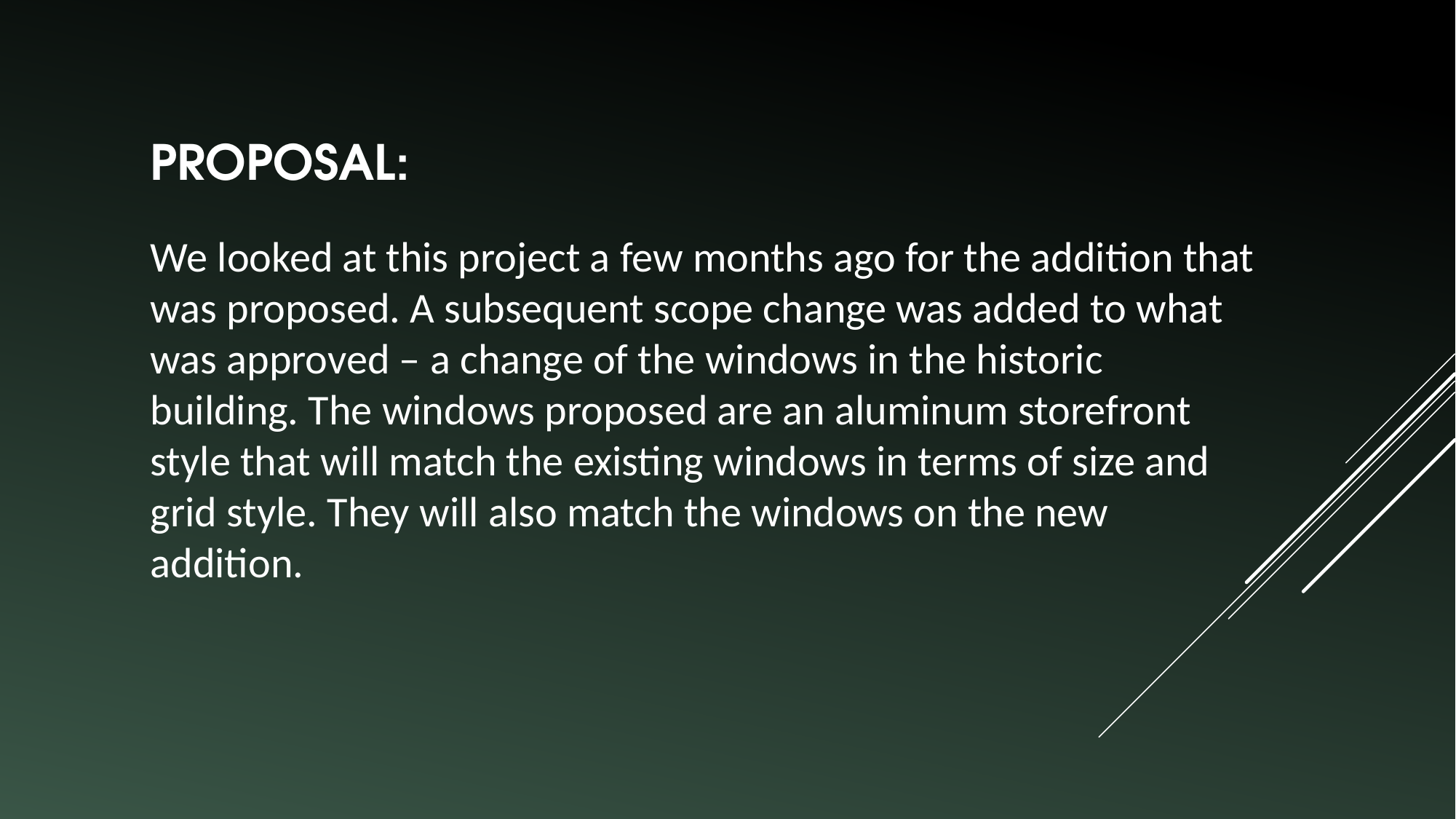

PROPOSAL:
We looked at this project a few months ago for the addition that was proposed. A subsequent scope change was added to what was approved – a change of the windows in the historic building. The windows proposed are an aluminum storefront style that will match the existing windows in terms of size and grid style. They will also match the windows on the new addition.